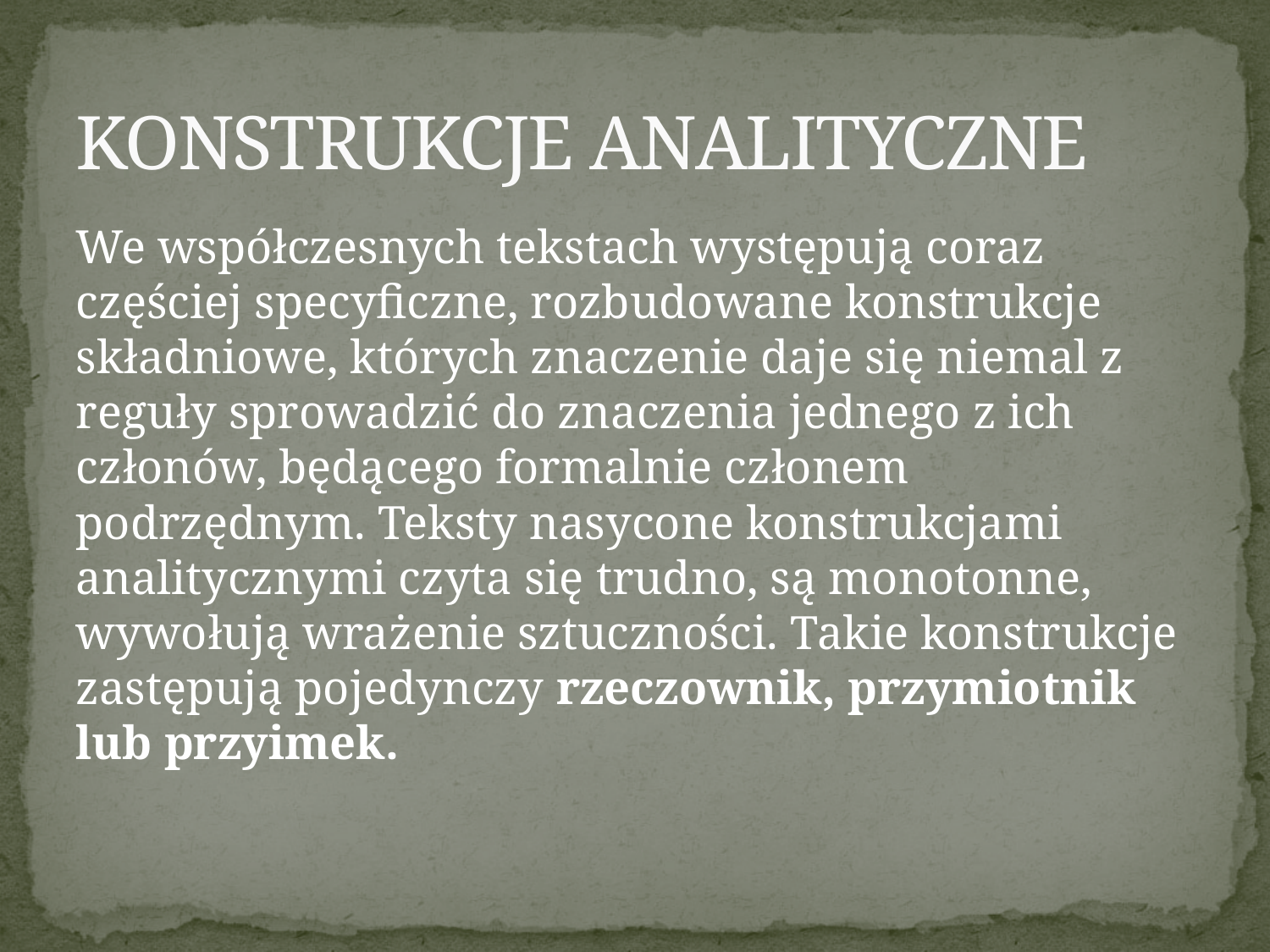

# KONSTRUKCJE ANALITYCZNE
We współczesnych tekstach występują coraz częściej specyficzne, rozbudowane konstrukcje składniowe, których znaczenie daje się niemal z reguły sprowadzić do znaczenia jednego z ich członów, będącego formalnie członem podrzędnym. Teksty nasycone konstrukcjami analitycznymi czyta się trudno, są monotonne, wywołują wrażenie sztuczności. Takie konstrukcje zastępują pojedynczy rzeczownik, przymiotnik lub przyimek.